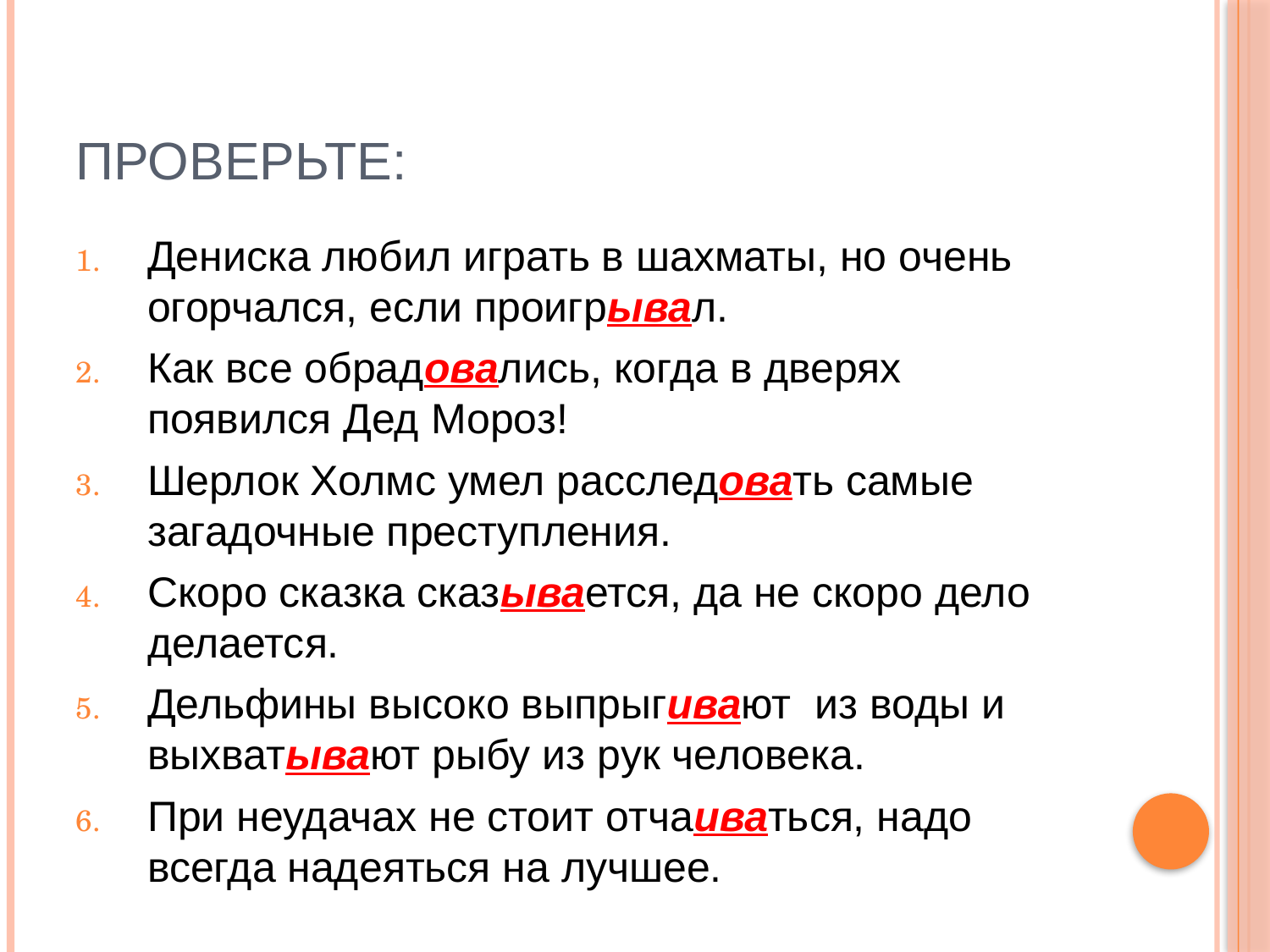

# Проверьте:
Дениска любил играть в шахматы, но очень огорчался, если проигрывал.
Как все обрадовались, когда в дверях появился Дед Мороз!
Шерлок Холмс умел расследовать самые загадочные преступления.
Скоро сказка сказывается, да не скоро дело делается.
Дельфины высоко выпрыгивают  из воды и выхватывают рыбу из рук человека.
При неудачах не стоит отчаиваться, надо всегда надеяться на лучшее.